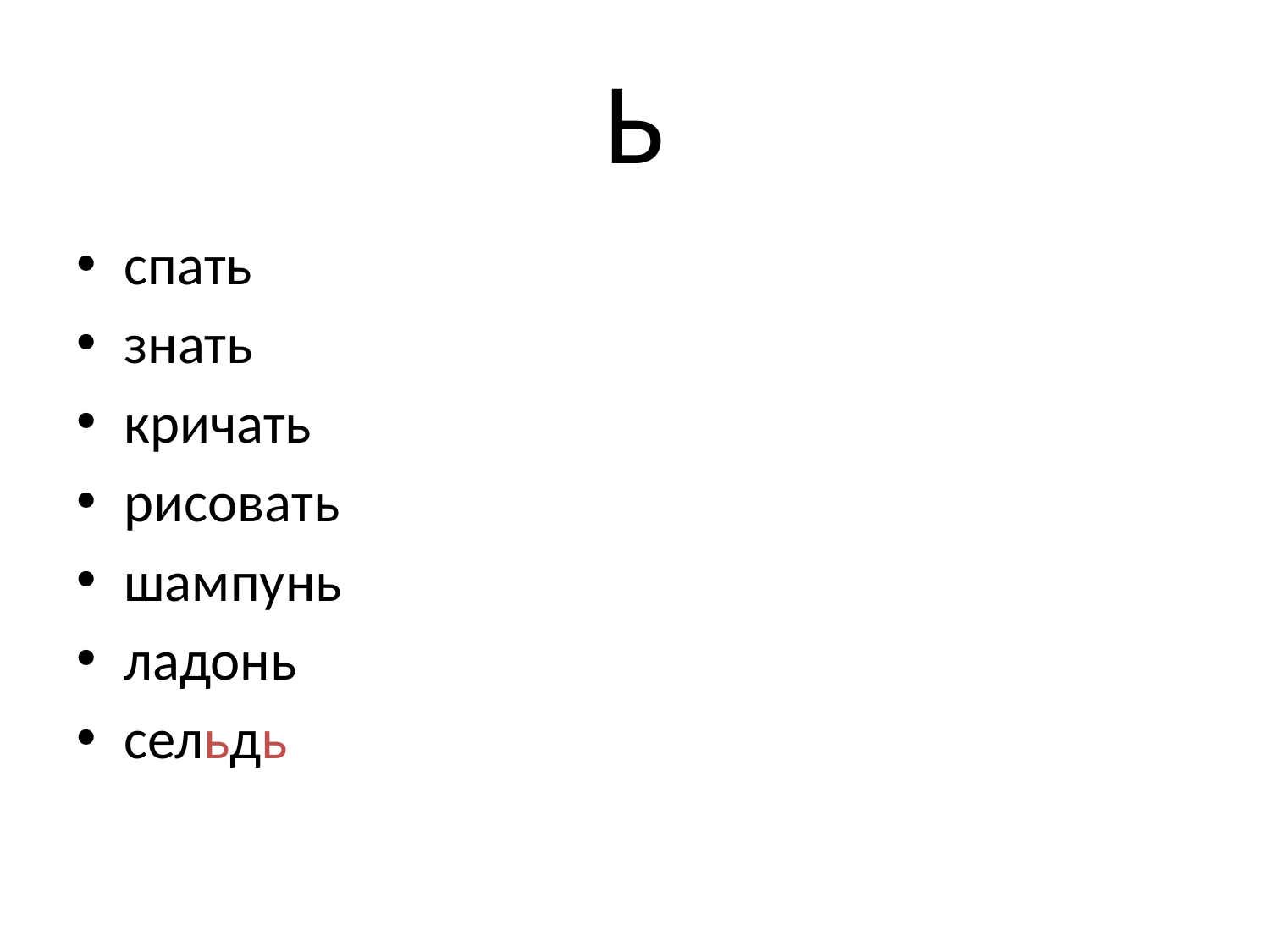

# Ь
спать
знать
кричать
рисовать
шампунь
ладонь
сельдь